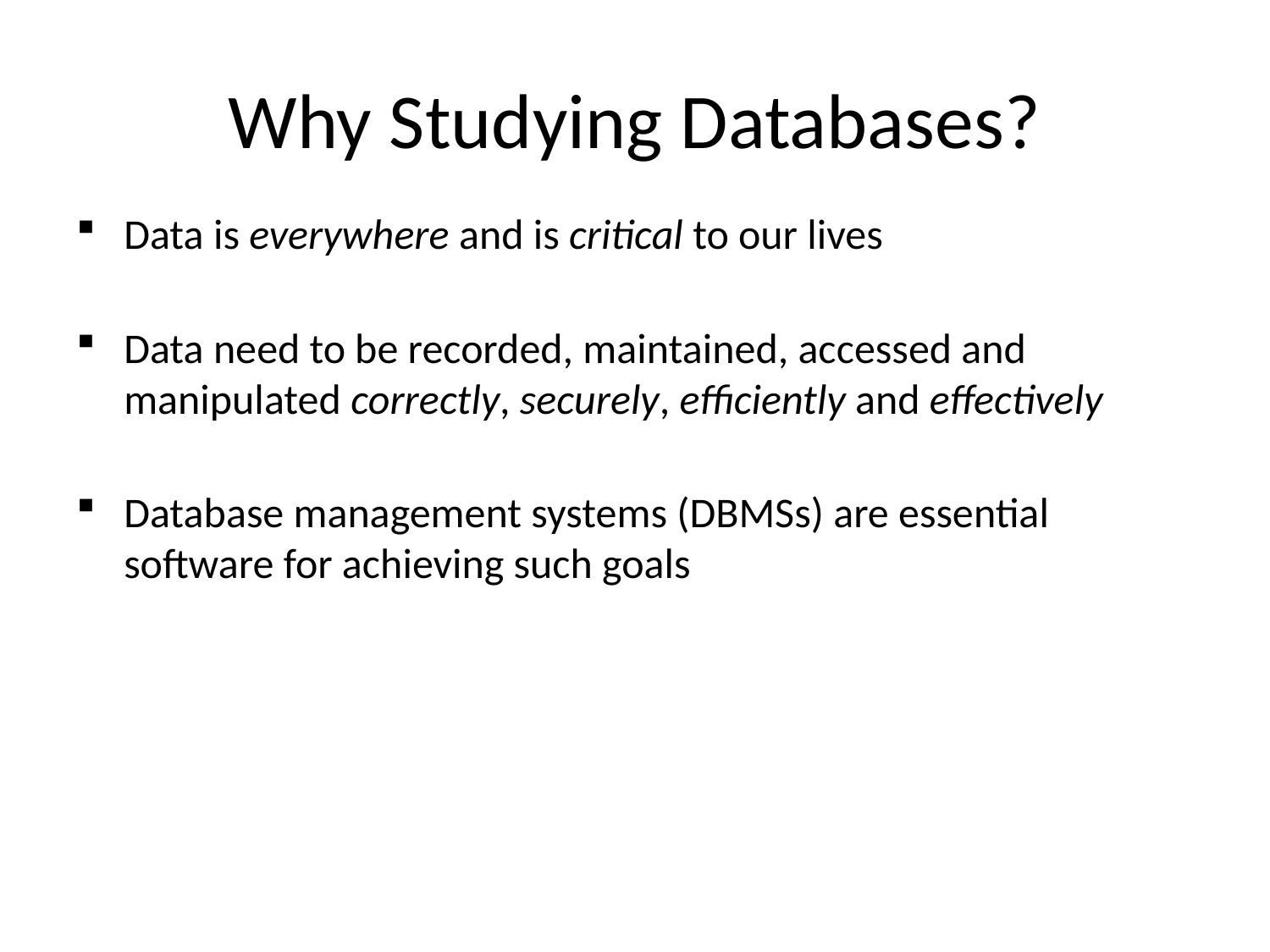

# Why Studying Databases?
Data is everywhere and is critical to our lives

Data need to be recorded, maintained, accessed and manipulated correctly, securely, efficiently and effectively

Database management systems (DBMSs) are essential software for achieving such goals